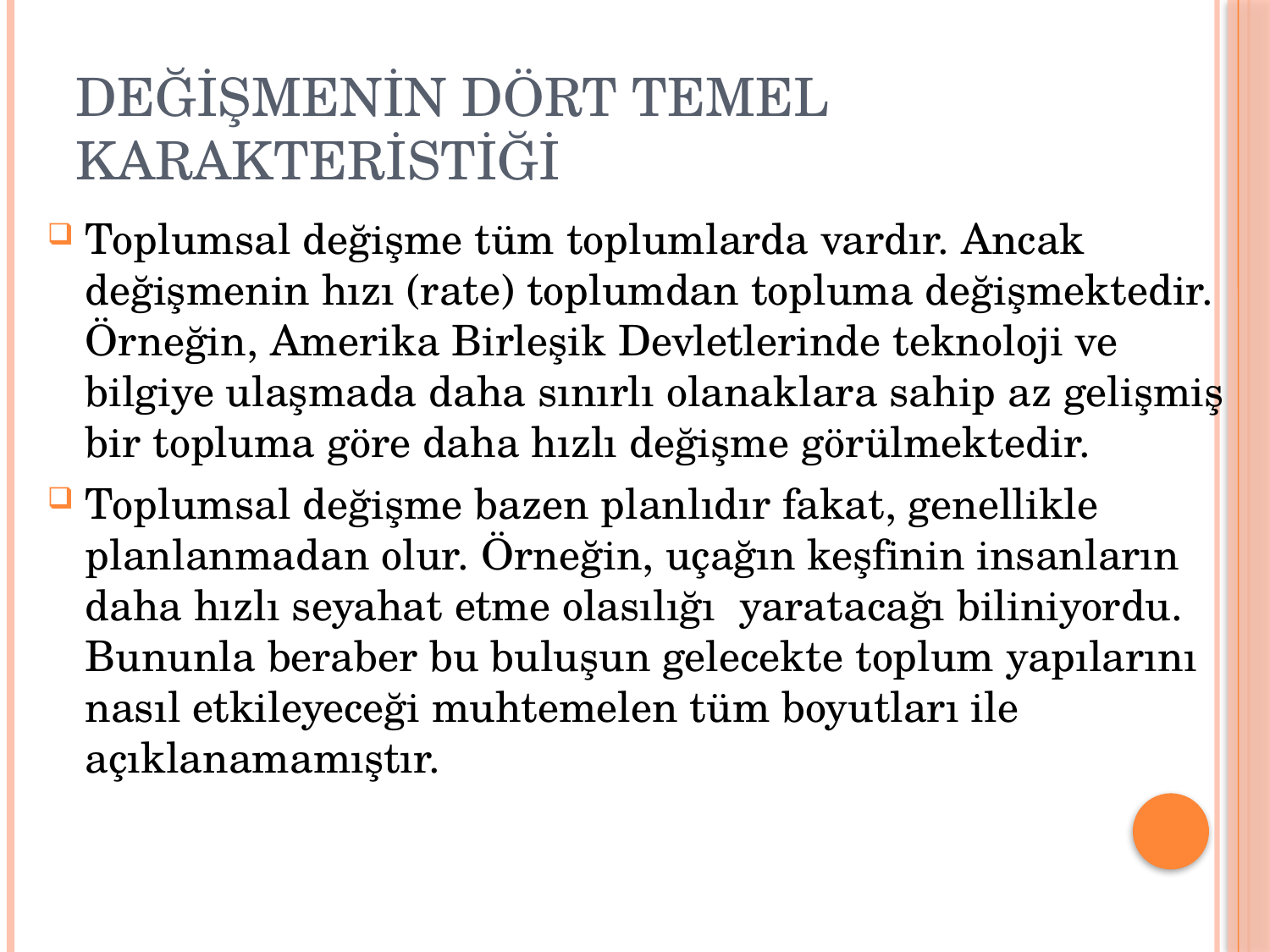

# deĞİŞmenİn dört temel karakterİSTİĞİ
Toplumsal değişme tüm toplumlarda vardır. Ancak değişmenin hızı (rate) toplumdan topluma değişmektedir. Örneğin, Amerika Birleşik Devletlerinde teknoloji ve bilgiye ulaşmada daha sınırlı olanaklara sahip az gelişmiş bir topluma göre daha hızlı değişme görülmektedir.
Toplumsal değişme bazen planlıdır fakat, genellikle planlanmadan olur. Örneğin, uçağın keşfinin insanların daha hızlı seyahat etme olasılığı  yaratacağı biliniyordu. Bununla beraber bu buluşun gelecekte toplum yapılarını nasıl etkileyeceği muhtemelen tüm boyutları ile açıklanamamıştır.